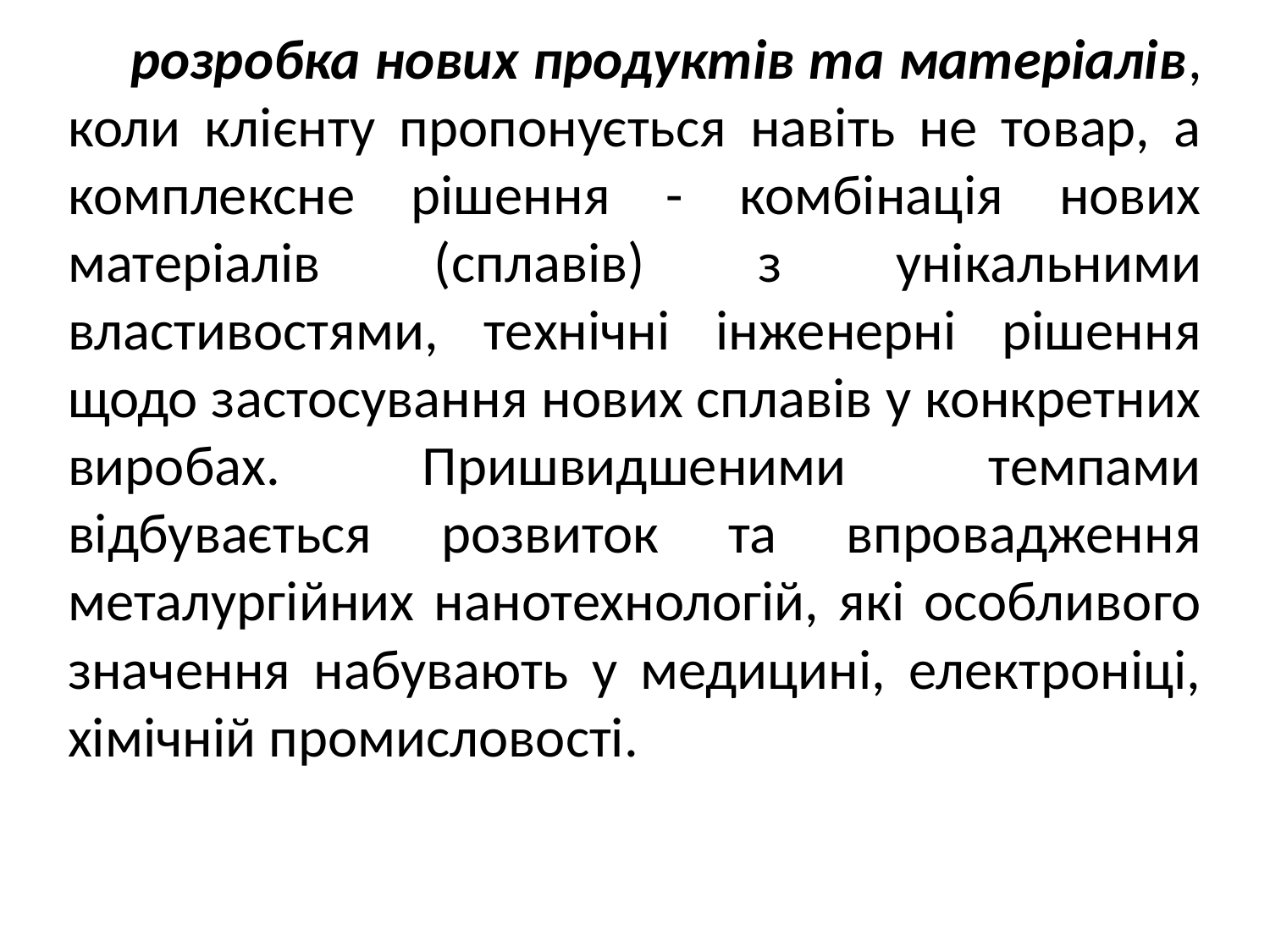

розробка нових продуктів та матеріалів, коли клієнту пропонується навіть не товар, а комплексне рішення - комбінація нових матеріалів (сплавів) з унікальними властивостями, технічні інженерні рішення щодо застосування нових сплавів у конкретних виробах. Пришвидшеними темпами відбувається розвиток та впровадження металургійних нанотехнологій, які особливого значення набувають у медицині, електроніці, хімічній промисловості.